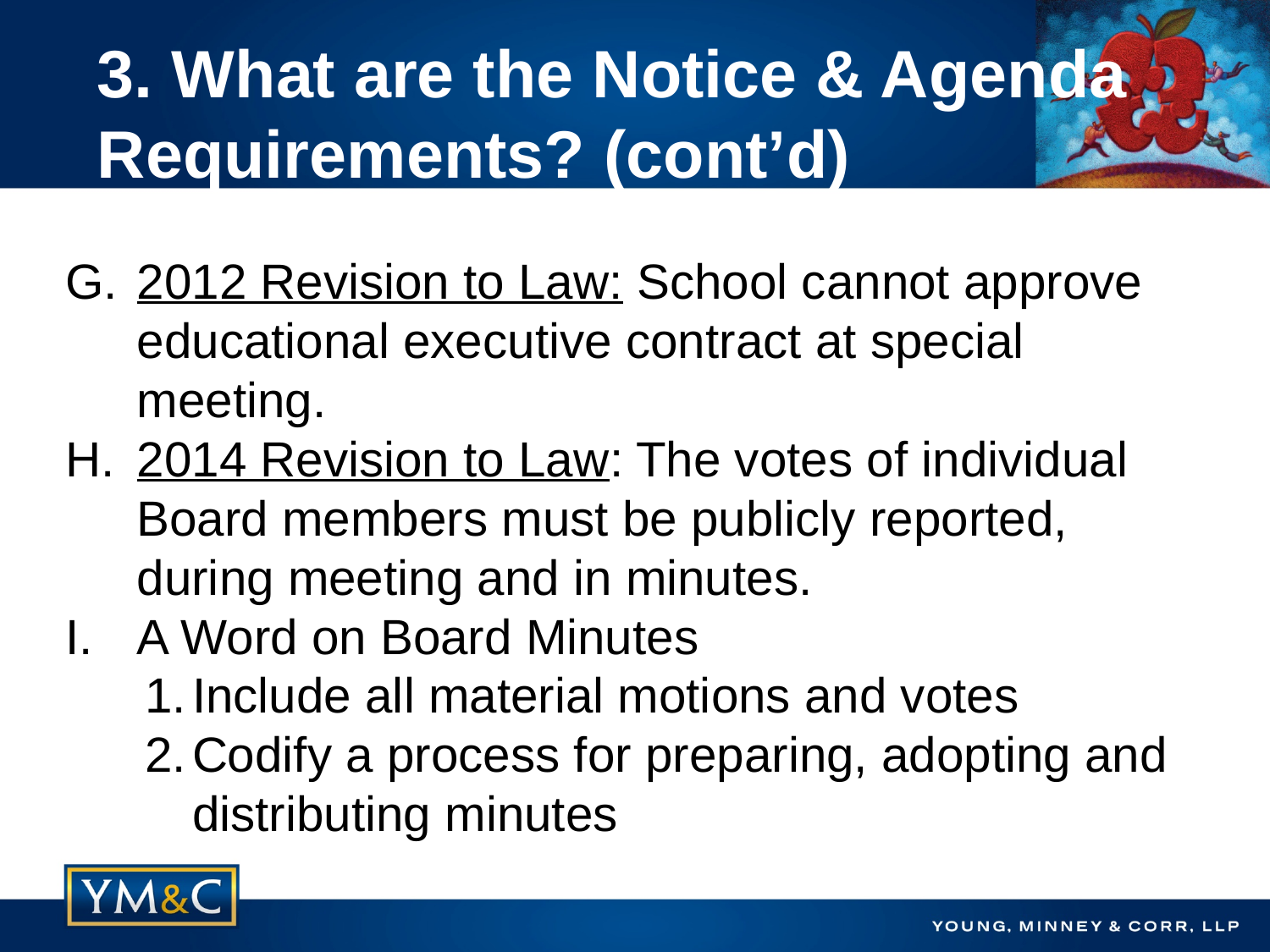

# 3. What are the Notice & Agenda Requirements? (cont’d)
2012 Revision to Law: School cannot approve educational executive contract at special meeting.
2014 Revision to Law: The votes of individual Board members must be publicly reported, during meeting and in minutes.
A Word on Board Minutes
Include all material motions and votes
Codify a process for preparing, adopting and distributing minutes